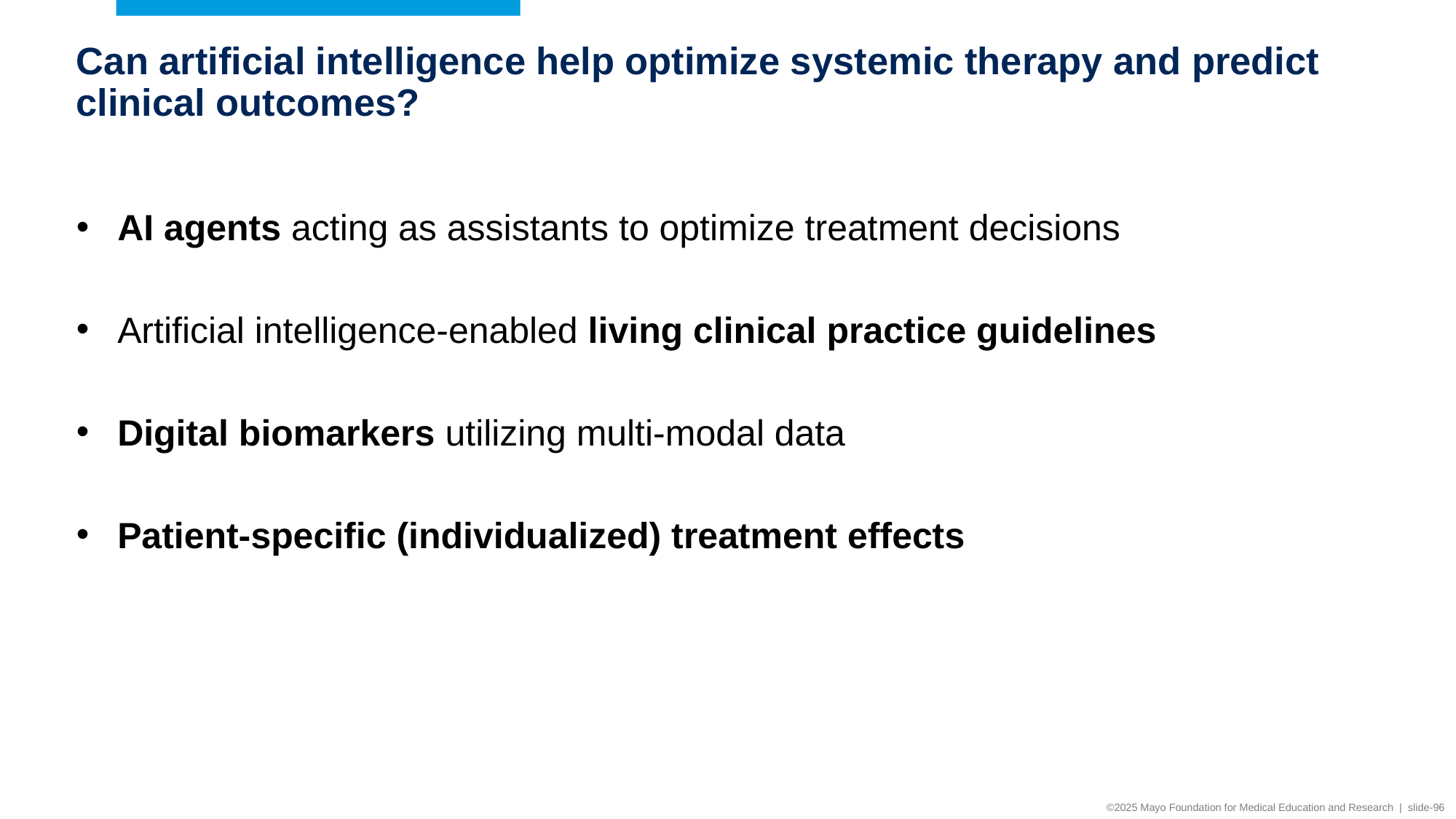

Can artificial intelligence help optimize systemic therapy and predict clinical outcomes?
AI agents acting as assistants to optimize treatment decisions
Artificial intelligence-enabled living clinical practice guidelines
Digital biomarkers utilizing multi-modal data
Patient-specific (individualized) treatment effects